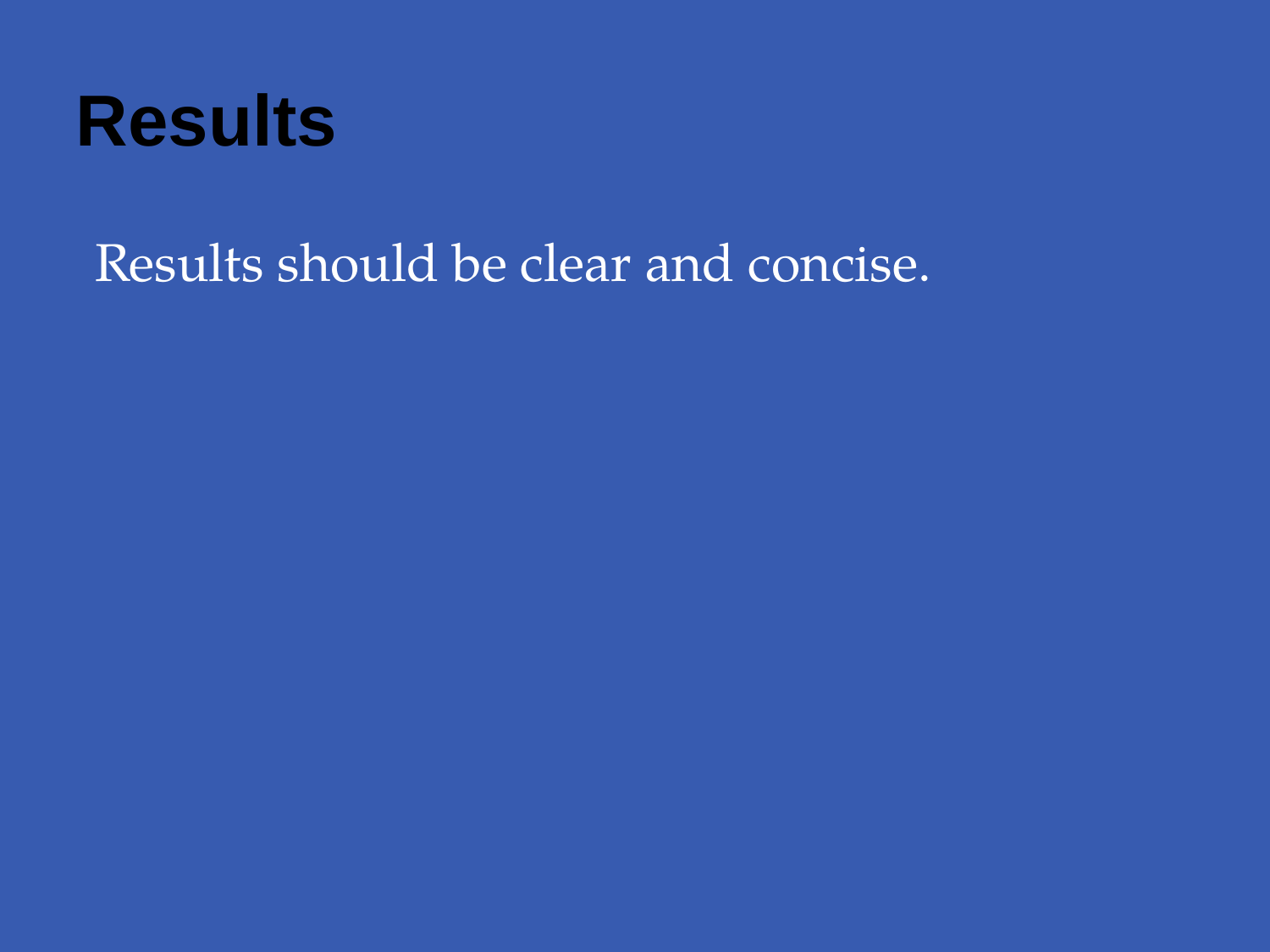

# Results
Results should be clear and concise.